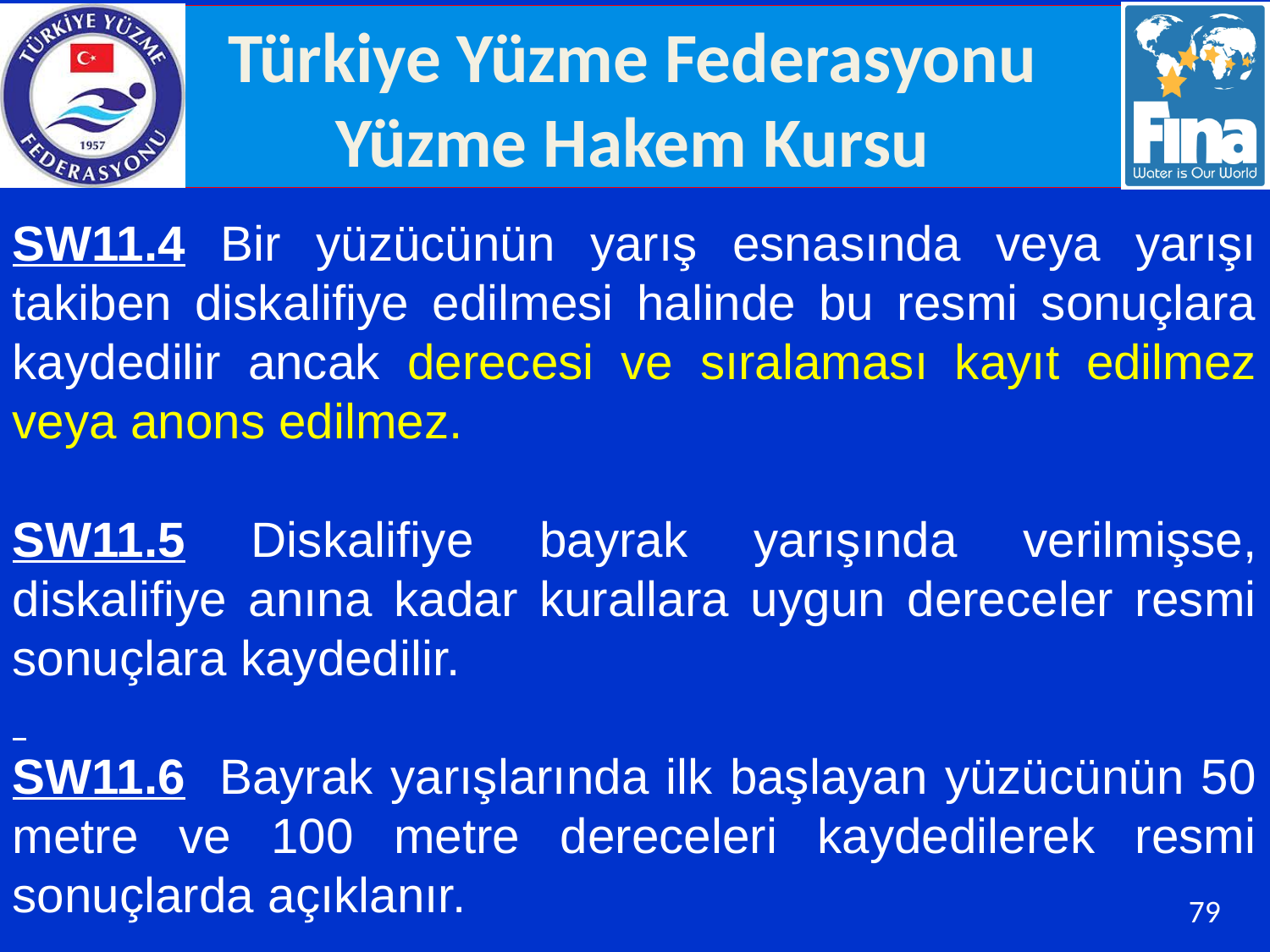

SW11.4 Bir yüzücünün yarış esnasında veya yarışı takiben diskalifiye edilmesi halinde bu resmi sonuçlara kaydedilir ancak derecesi ve sıralaması kayıt edilmez veya anons edilmez.

SW11.5 Diskalifiye bayrak yarışında verilmişse, diskalifiye anına kadar kurallara uygun dereceler resmi sonuçlara kaydedilir.

SW11.6  Bayrak yarışlarında ilk başlayan yüzücünün 50 metre ve 100 metre dereceleri kaydedilerek resmi sonuçlarda açıklanır.
79